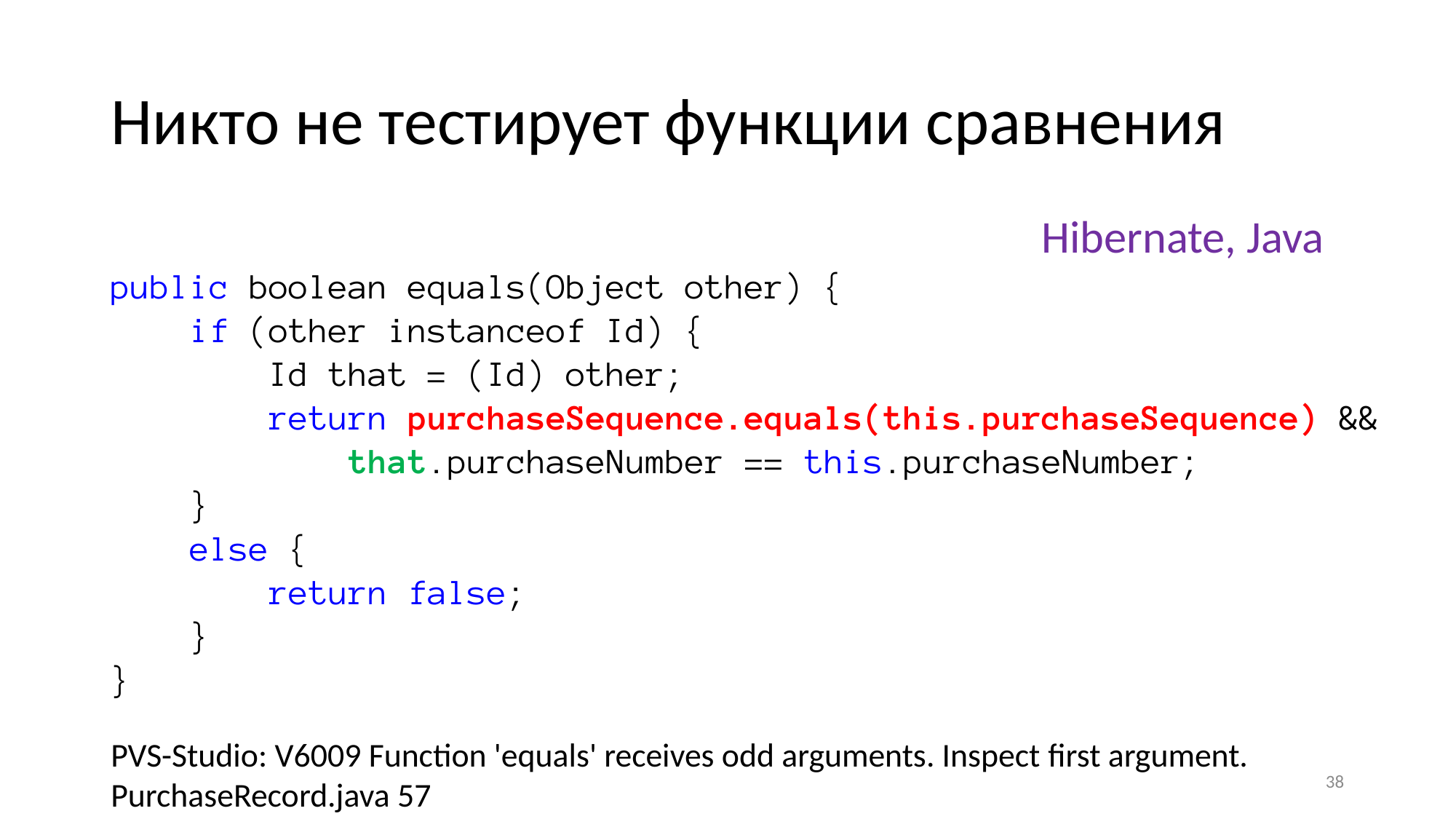

# Никто не тестирует функции сравнения
Hibernate, Java
public boolean equals(Object other) {
    if (other instanceof Id) {
        Id that = (Id) other;
        return purchaseSequence.equals(this.purchaseSequence) &&
            that.purchaseNumber == this.purchaseNumber;
    }
    else {
        return false;
    }
}
PVS-Studio: V6009 Function 'equals' receives odd arguments. Inspect first argument. PurchaseRecord.java 57
38